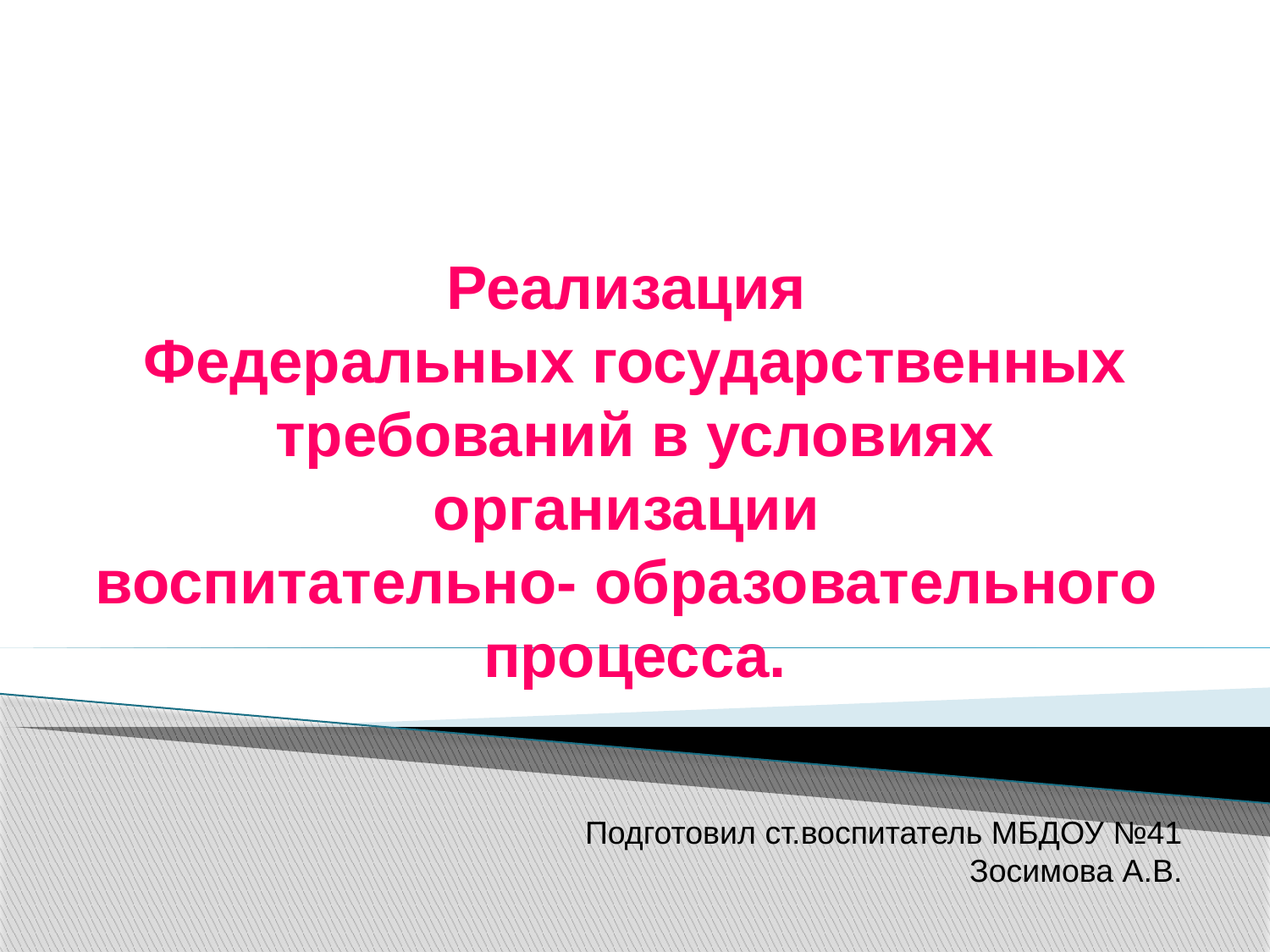

# Реализация Федеральных государственных требований в условиях организации воспитательно- образовательного процесса.
Подготовил ст.воспитатель МБДОУ №41 Зосимова А.В.